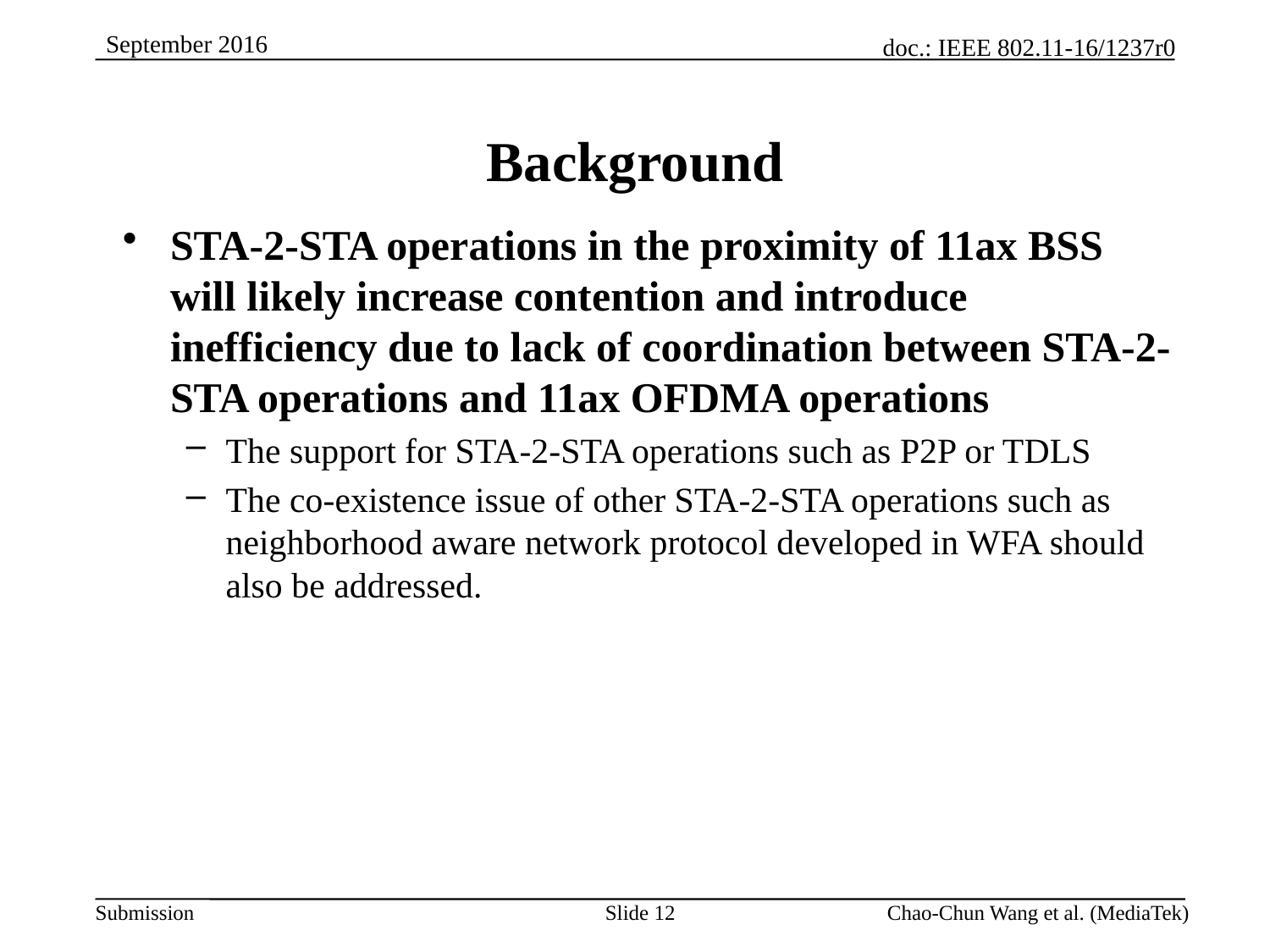

# Background
STA-2-STA operations in the proximity of 11ax BSS will likely increase contention and introduce inefficiency due to lack of coordination between STA-2-STA operations and 11ax OFDMA operations
The support for STA-2-STA operations such as P2P or TDLS
The co-existence issue of other STA-2-STA operations such as neighborhood aware network protocol developed in WFA should also be addressed.
Slide 12
Chao-Chun Wang et al. (MediaTek)